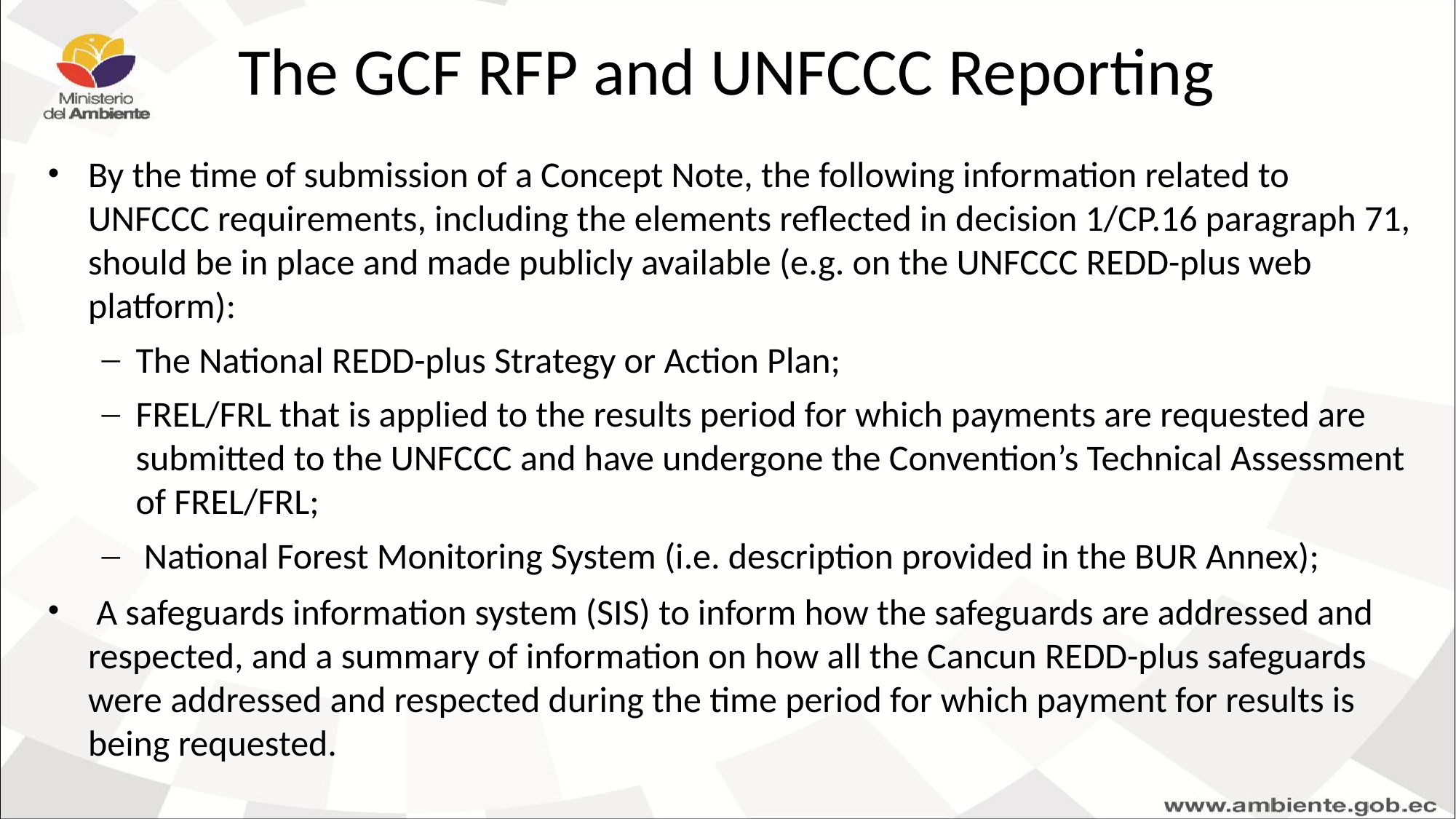

# The GCF RFP and UNFCCC Reporting
By the time of submission of a Concept Note, the following information related to UNFCCC requirements, including the elements reflected in decision 1/CP.16 paragraph 71, should be in place and made publicly available (e.g. on the UNFCCC REDD-plus web platform):
The National REDD-plus Strategy or Action Plan;
FREL/FRL that is applied to the results period for which payments are requested are submitted to the UNFCCC and have undergone the Convention’s Technical Assessment of FREL/FRL;
 National Forest Monitoring System (i.e. description provided in the BUR Annex);
 A safeguards information system (SIS) to inform how the safeguards are addressed and respected, and a summary of information on how all the Cancun REDD-plus safeguards were addressed and respected during the time period for which payment for results is being requested.